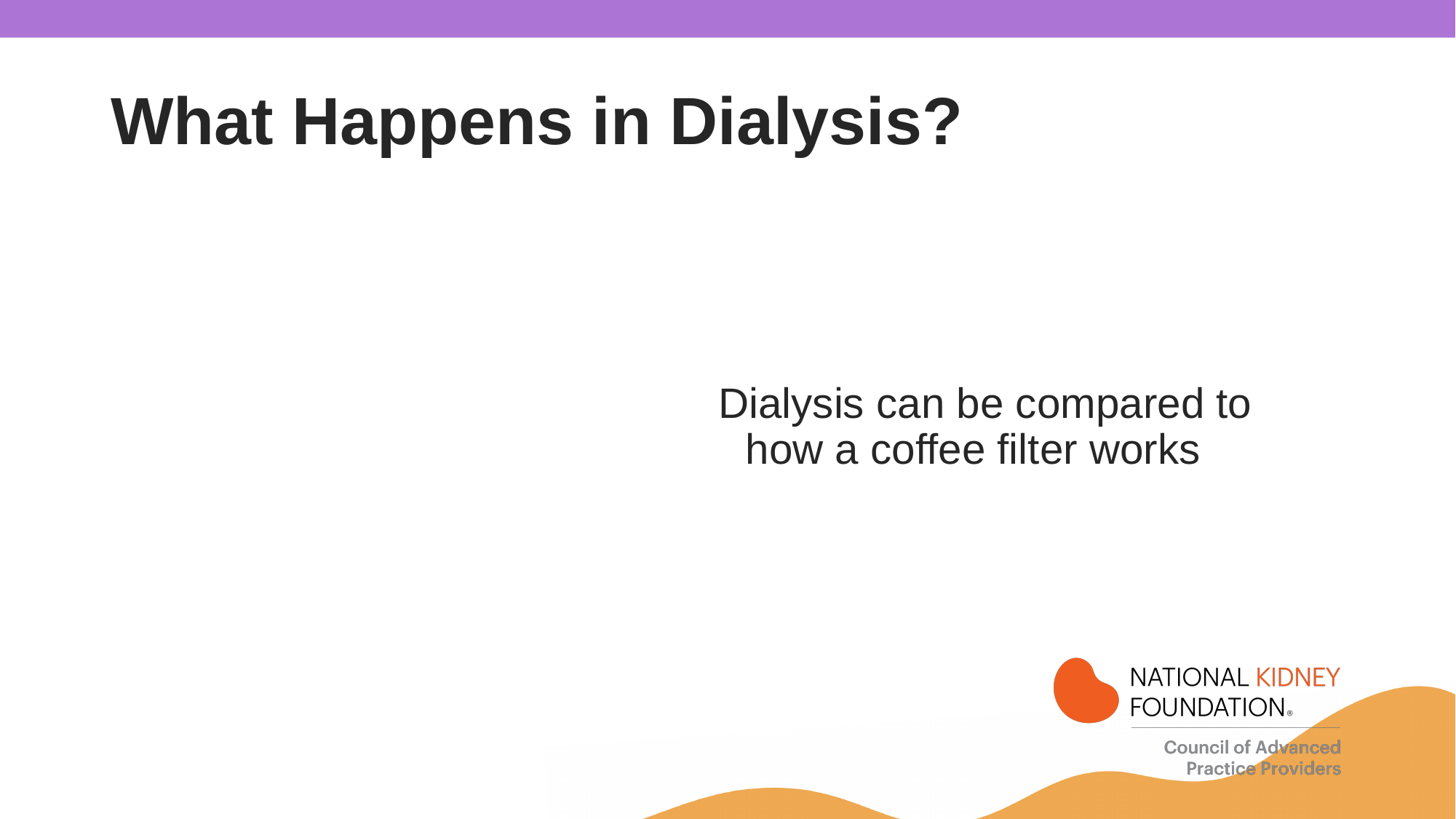

# What Happens in Dialysis?
Dialysis can be compared to how a coffee filter works